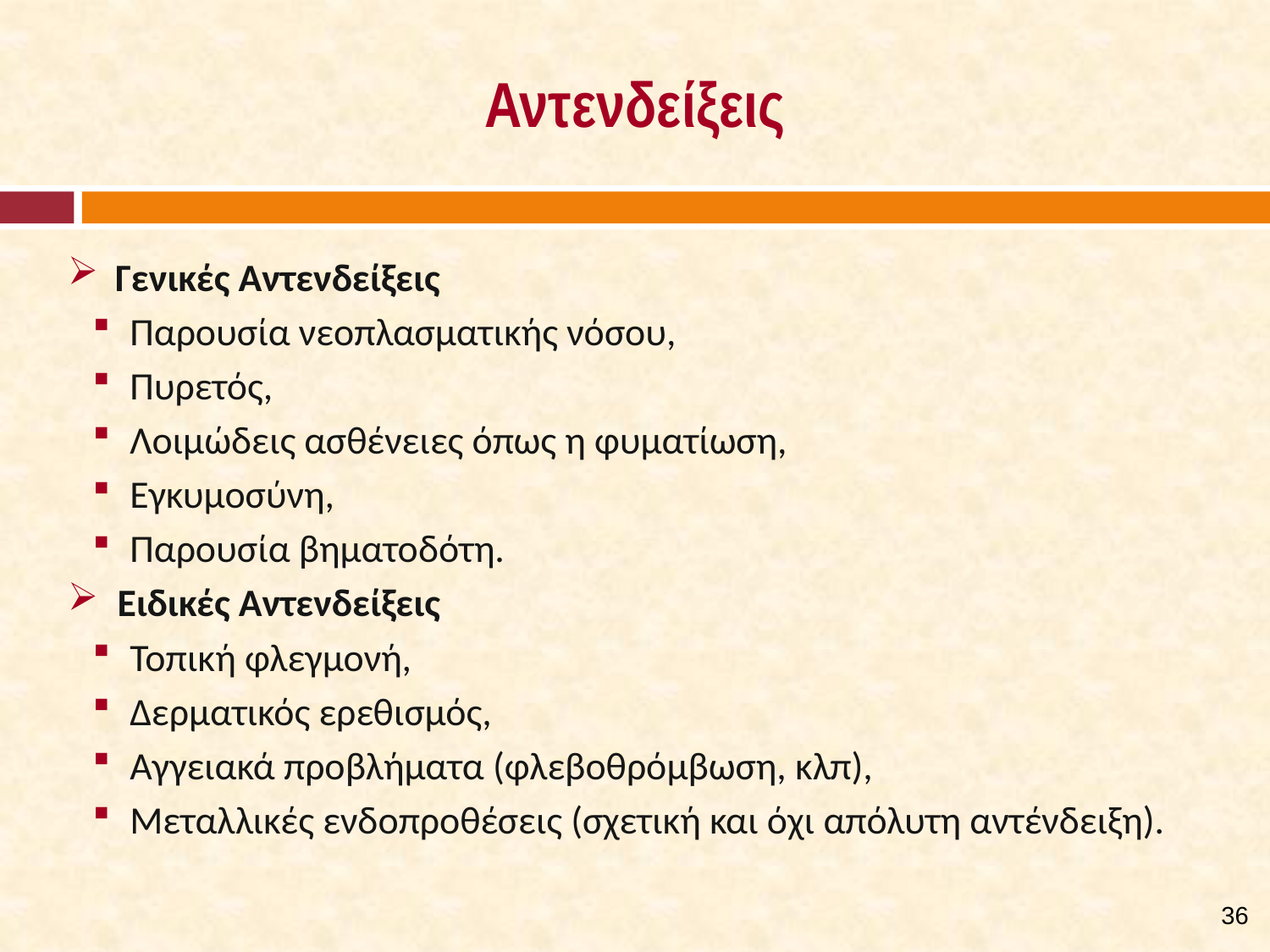

# Αντενδείξεις
Γενικές Αντενδείξεις
Παρουσία νεοπλασματικής νόσου,
Πυρετός,
Λοιμώδεις ασθένειες όπως η φυματίωση,
Εγκυμοσύνη,
Παρουσία βηματοδότη.
Ειδικές Αντενδείξεις
Τοπική φλεγμονή,
Δερματικός ερεθισμός,
Αγγειακά προβλήματα (φλεβοθρόμβωση, κλπ),
Μεταλλικές ενδοπροθέσεις (σχετική και όχι απόλυτη αντένδειξη).
36